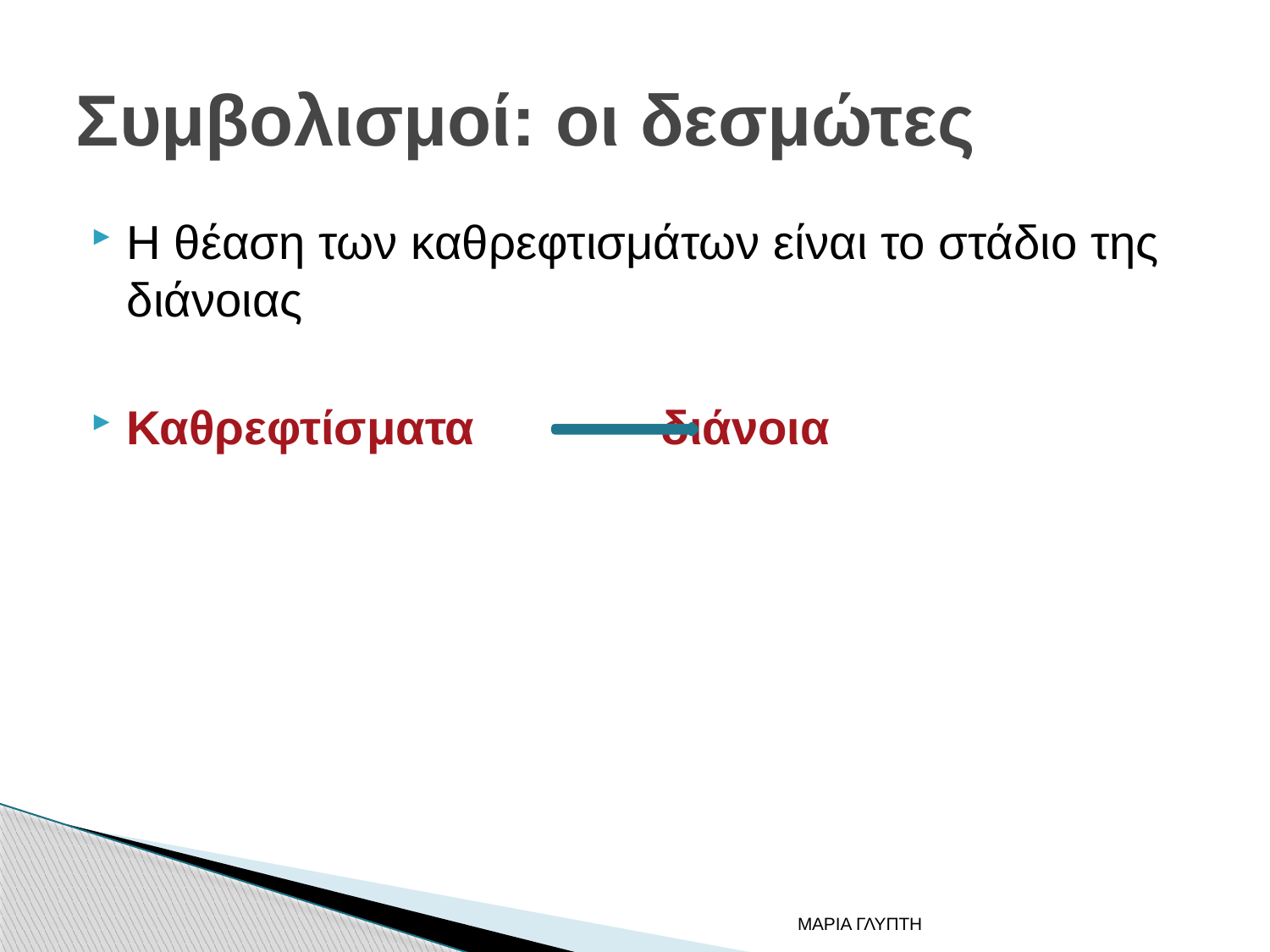

# Συμβολισμοί: οι δεσμώτες
Η θέαση των καθρεφτισμάτων είναι το στάδιο της διάνοιας

Καθρεφτίσματα              διάνοια

ΜΑΡΙΑ ΓΛΥΠΤΗ